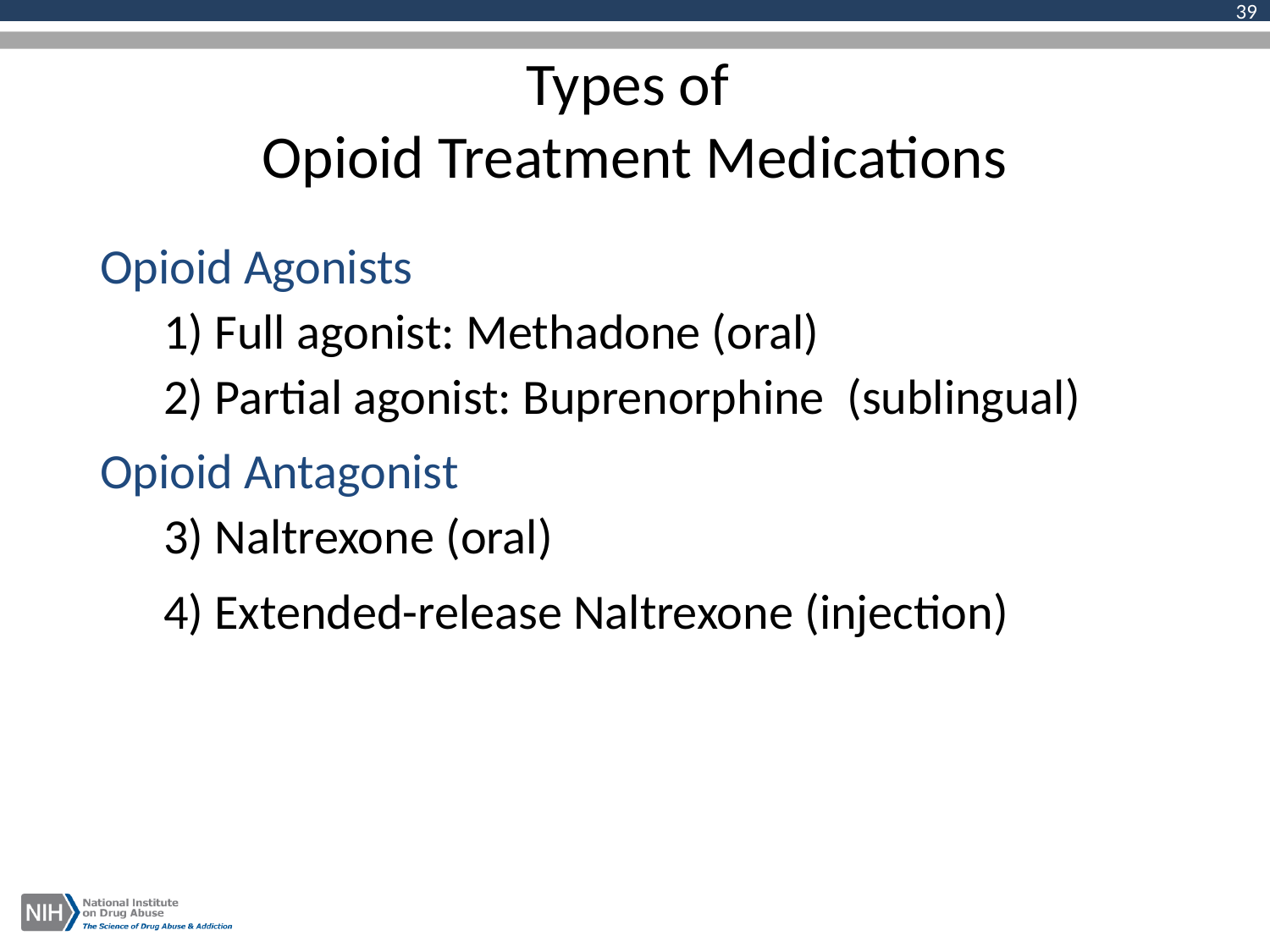

39
# Types of Opioid Treatment Medications
Opioid Agonists
1) Full agonist: Methadone (oral)
2) Partial agonist: Buprenorphine  (sublingual)
Opioid Antagonist
3) Naltrexone (oral)
	4) Extended-release Naltrexone (injection)